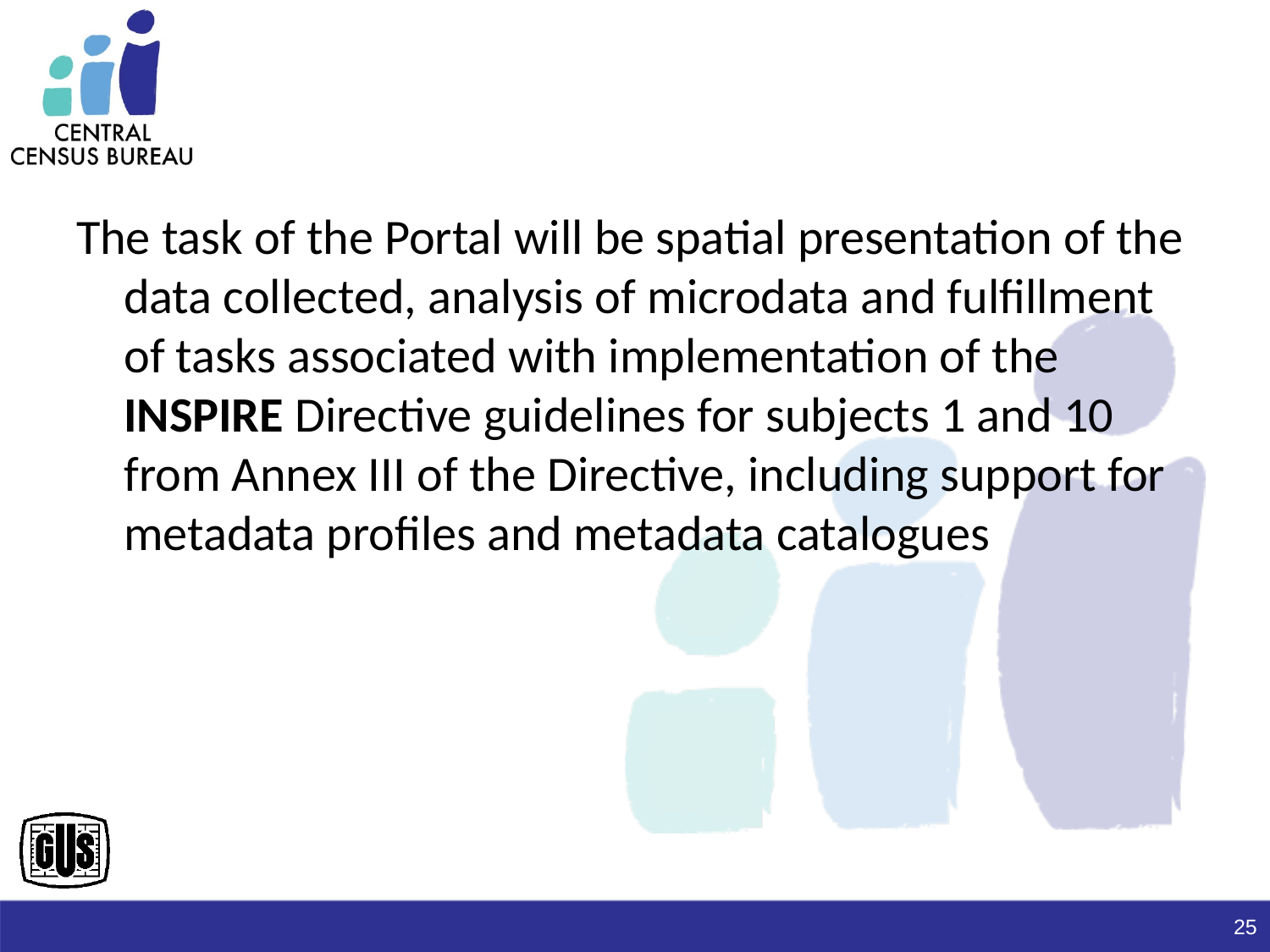

#
The task of the Portal will be spatial presentation of the data collected, analysis of microdata and fulfillment of tasks associated with implementation of the INSPIRE Directive guidelines for subjects 1 and 10 from Annex III of the Directive, including support for metadata profiles and metadata catalogues
25